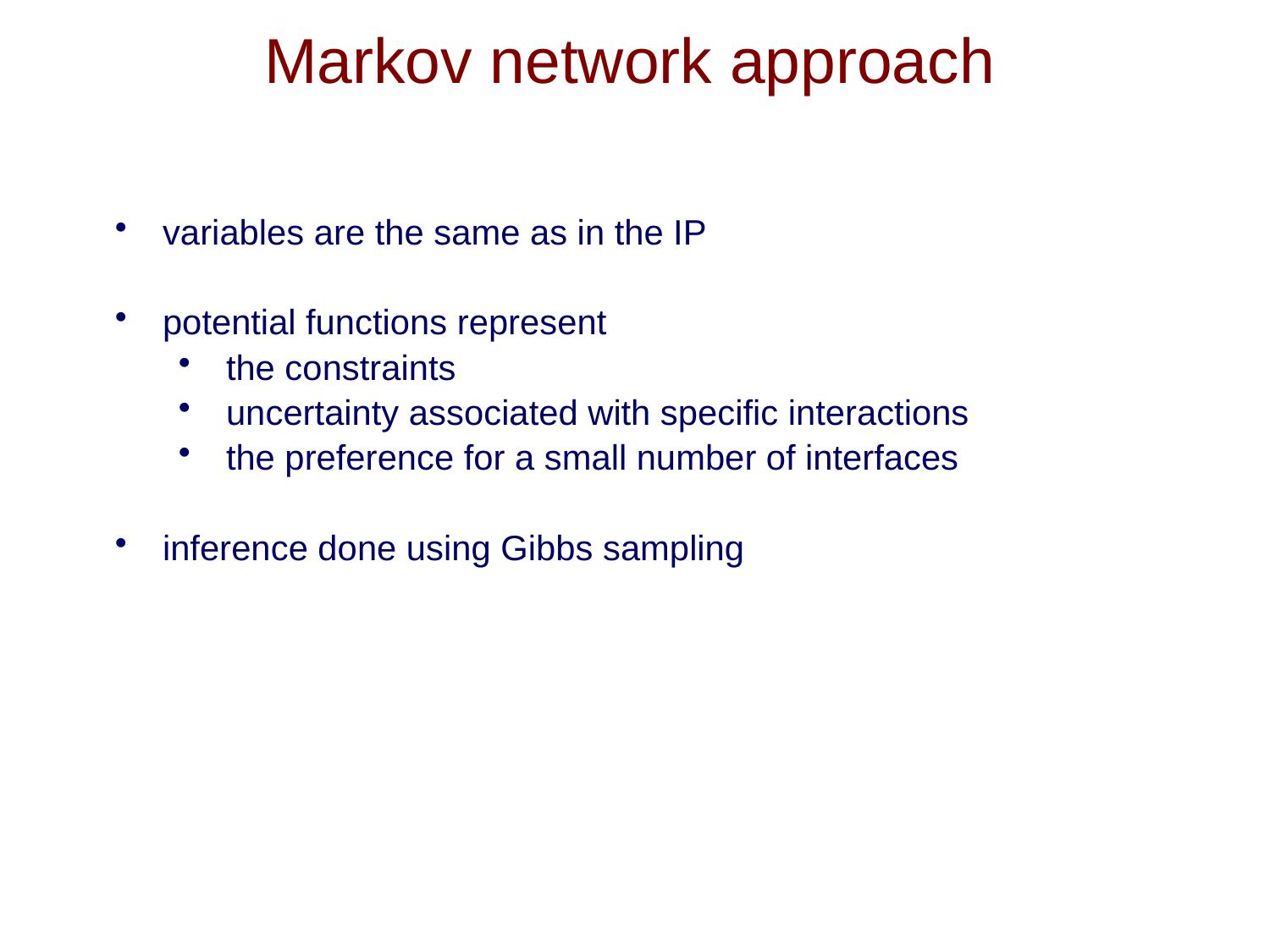

# Markov network approach

variables are the same as in the IP

potential functions represent
the constraints
uncertainty associated with specific interactions
the preference for a small number of interfaces

inference done using Gibbs sampling